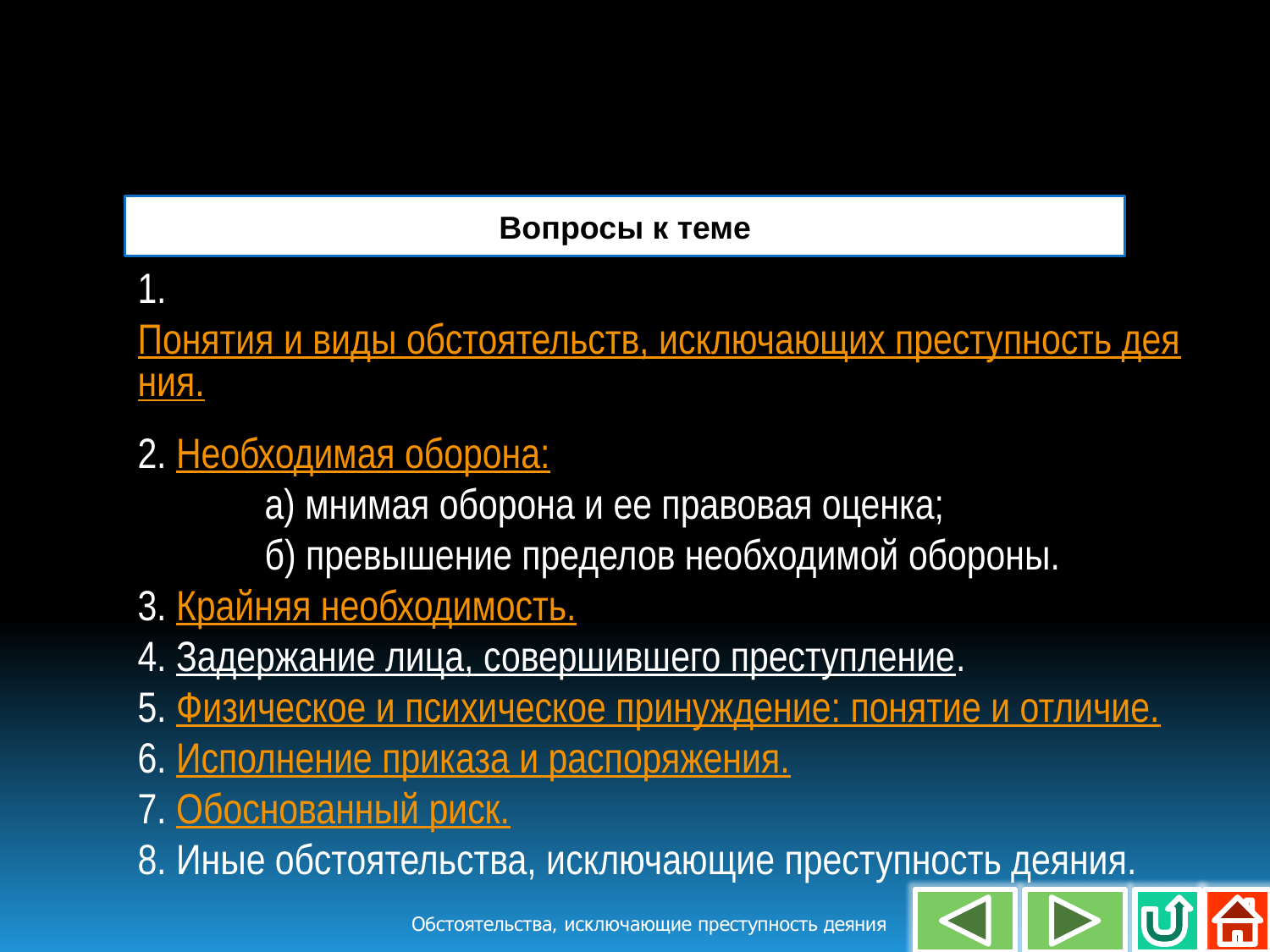

Вопросы к теме
1. Понятия и виды обстоятельств, исключающих преступность деяния.
2. Необходимая оборона:
	a) мнимая оборона и ее правовая оценка;
	б) превышение пределов необходимой обороны.
3. Крайняя необходимость.
4. Задержание лица, совершившего преступление.
5. Физическое и психическое принуждение: понятие и отличие.
6. Исполнение приказа и распоряжения.
7. Обоснованный риск.
8. Иные обстоятельства, исключающие преступность деяния.

Обстоятельства, исключающие преступность деяния